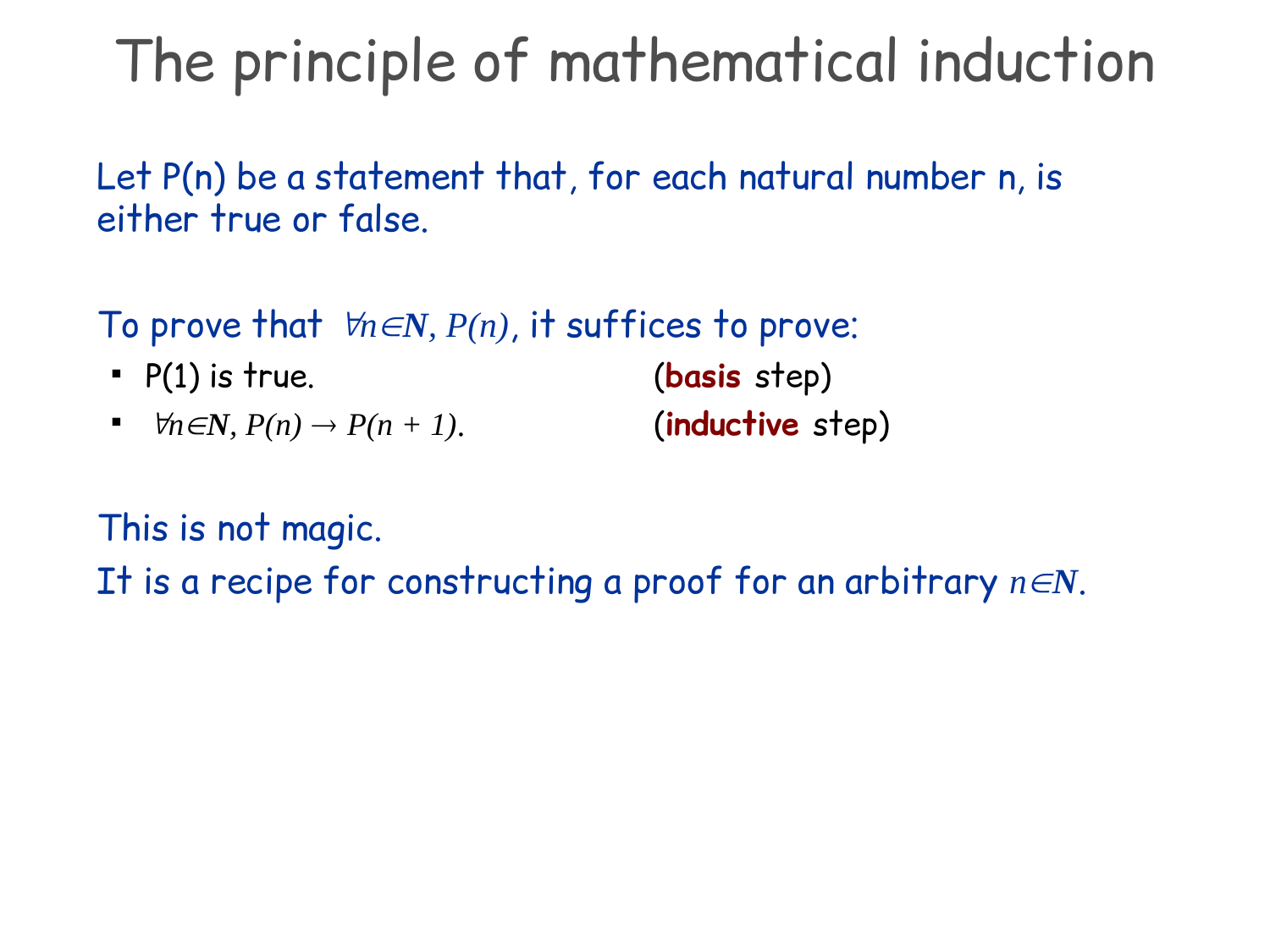

# The principle of mathematical induction
Let P(n) be a statement that, for each natural number n, is either true or false.

To prove that ∀n∈N, P(n), it suffices to prove:
P(1) is true.			(basis step)
∀n∈N, P(n) → P(n + 1).		(inductive step)

This is not magic.
It is a recipe for constructing a proof for an arbitrary n∈N.